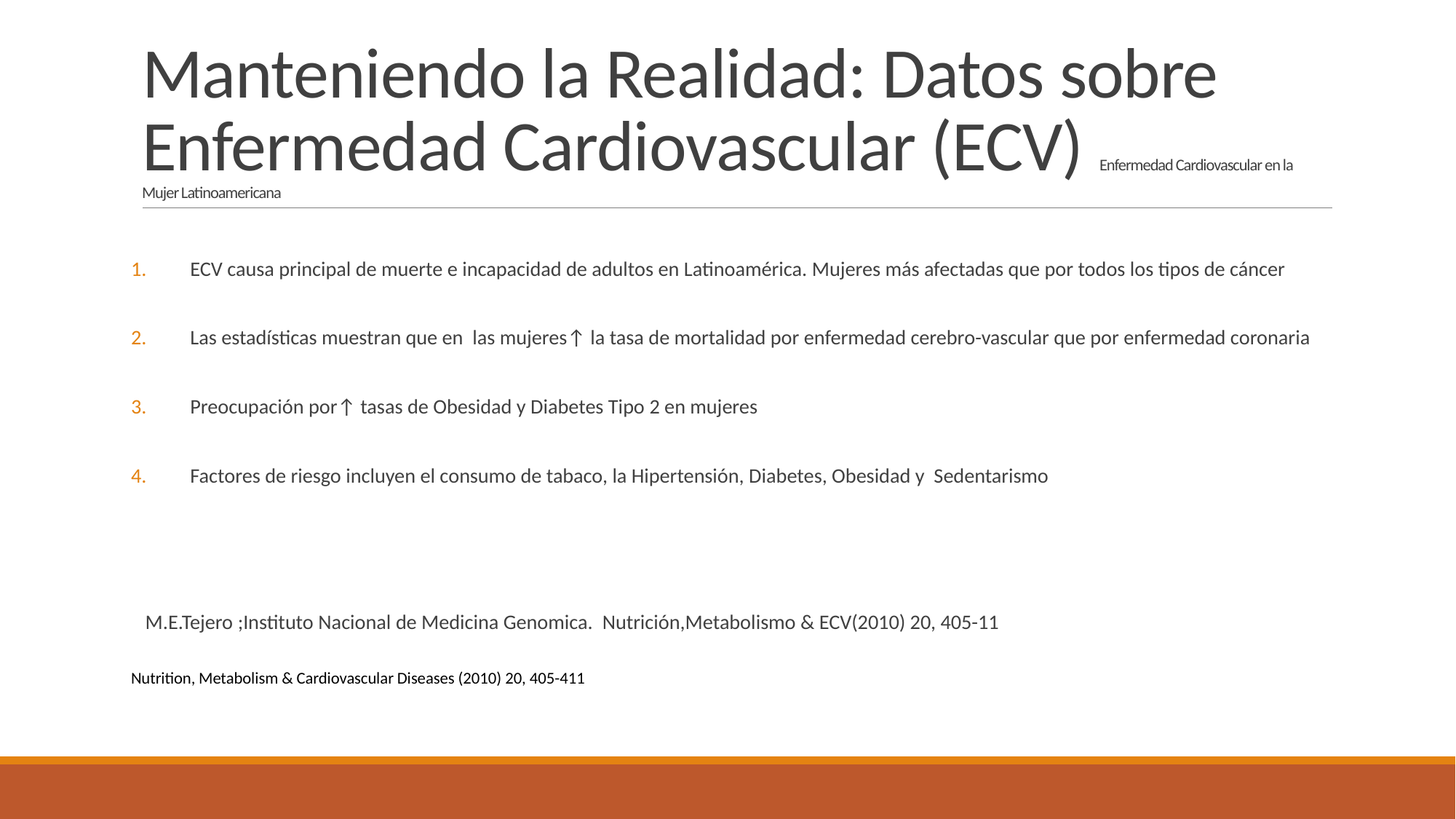

# Manteniendo la Realidad: Datos sobre Enfermedad Cardiovascular (ECV) Enfermedad Cardiovascular en la Mujer Latinoamericana
ECV causa principal de muerte e incapacidad de adultos en Latinoamérica. Mujeres más afectadas que por todos los tipos de cáncer
Las estadísticas muestran que en  las mujeres↑ la tasa de mortalidad por enfermedad cerebro-vascular que por enfermedad coronaria
Preocupación por↑ tasas de Obesidad y Diabetes Tipo 2 en mujeres
Factores de riesgo incluyen el consumo de tabaco, la Hipertensión, Diabetes, Obesidad y  Sedentarismo

   M.E.Tejero ;Instituto Nacional de Medicina Genomica.  Nutrición,Metabolismo & ECV(2010) 20, 405-11

Nutrition, Metabolism & Cardiovascular Diseases (2010) 20, 405-411